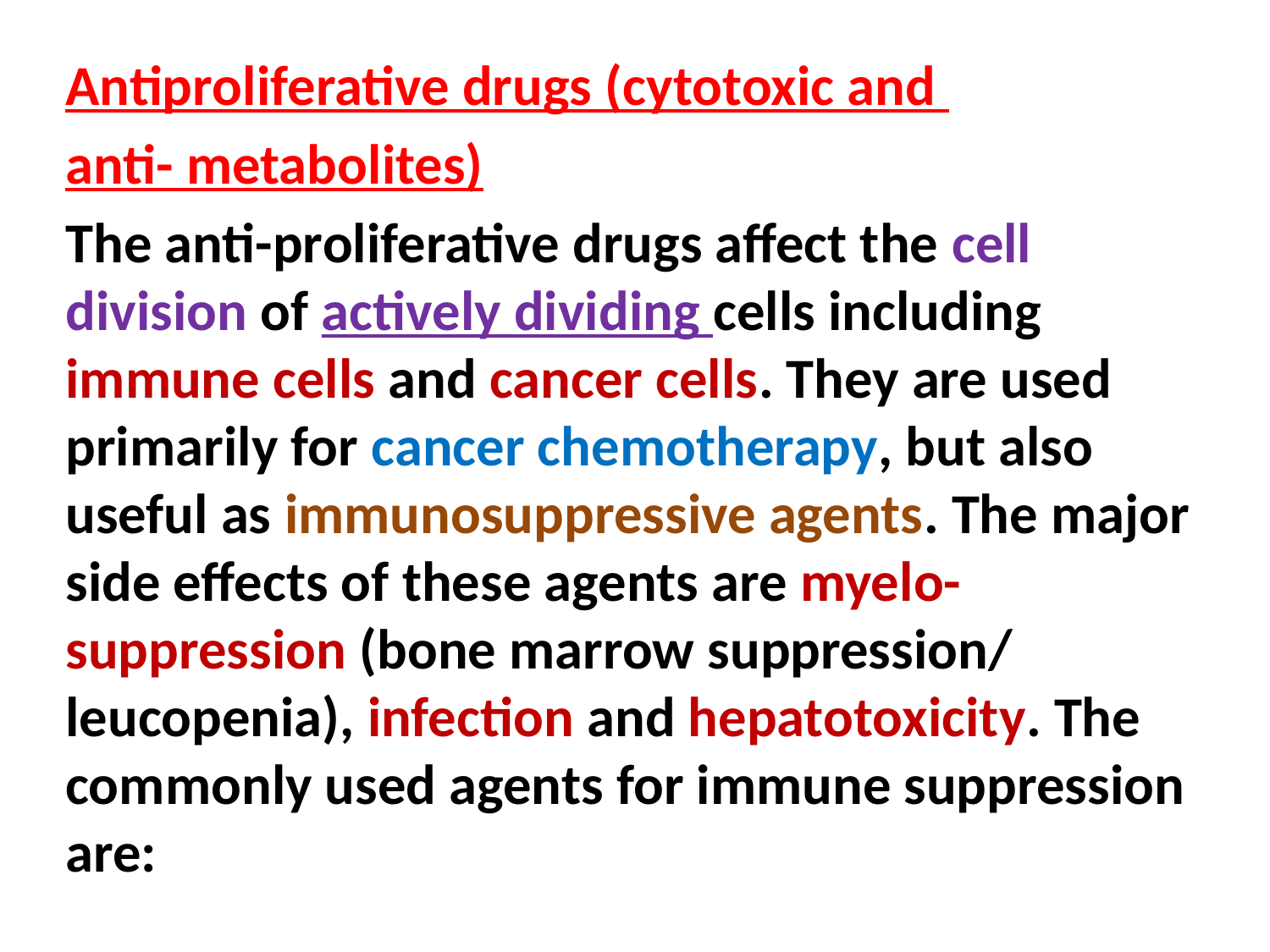

Antiproliferative drugs (cytotoxic and
anti- metabolites)
The anti-proliferative drugs affect the cell division of actively dividing cells including immune cells and cancer cells. They are used primarily for cancer chemotherapy, but also useful as immunosuppressive agents. The major side effects of these agents are myelo-suppression (bone marrow suppression/ leucopenia), infection and hepatotoxicity. The commonly used agents for immune suppression are: